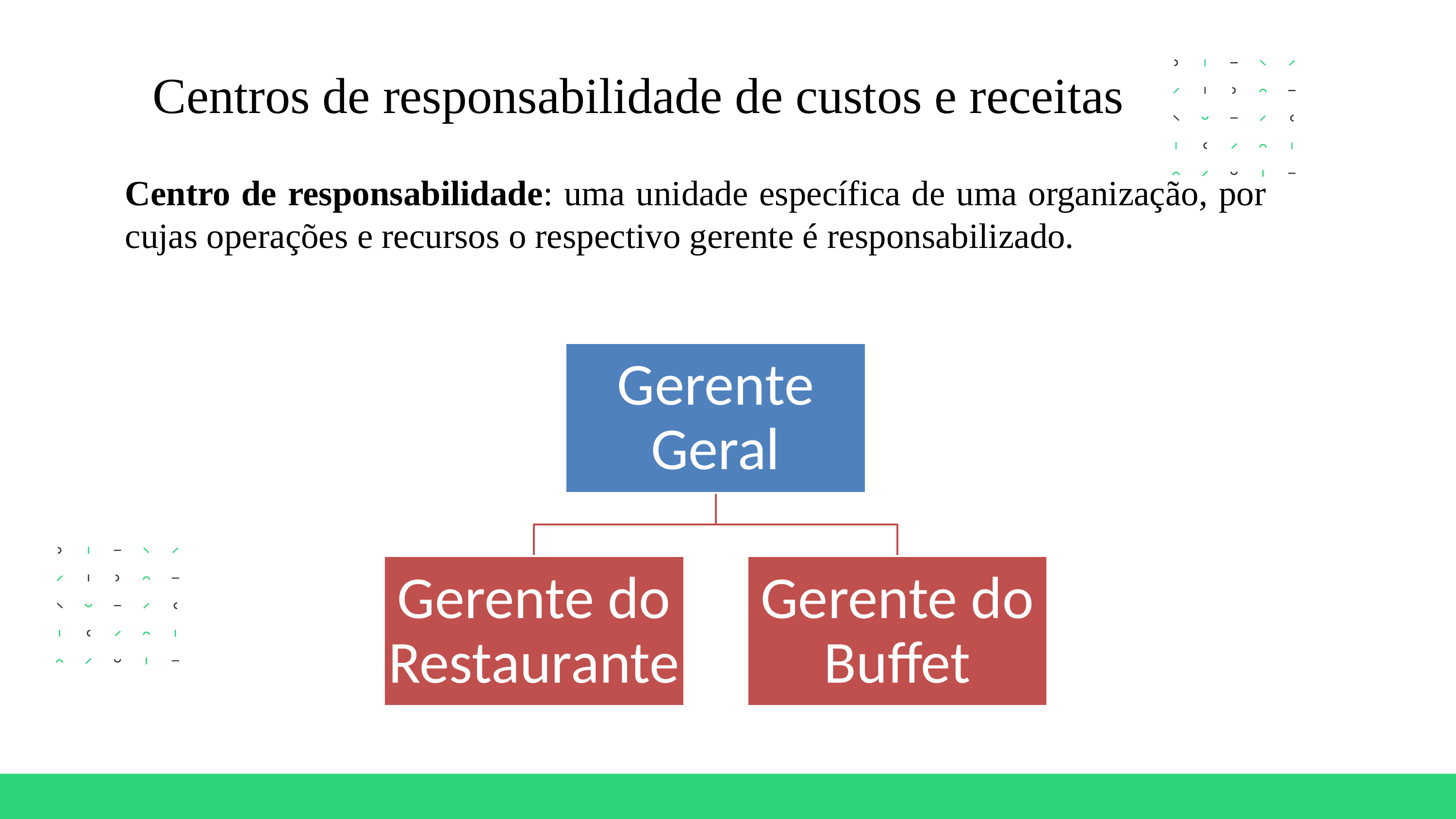

Centros de responsabilidade de custos e receitas
Centro de responsabilidade: uma unidade específica de uma organização, por cujas operações e recursos o respectivo gerente é responsabilizado.
Gerente Geral
Gerente do Restaurante
Gerente do Buffet